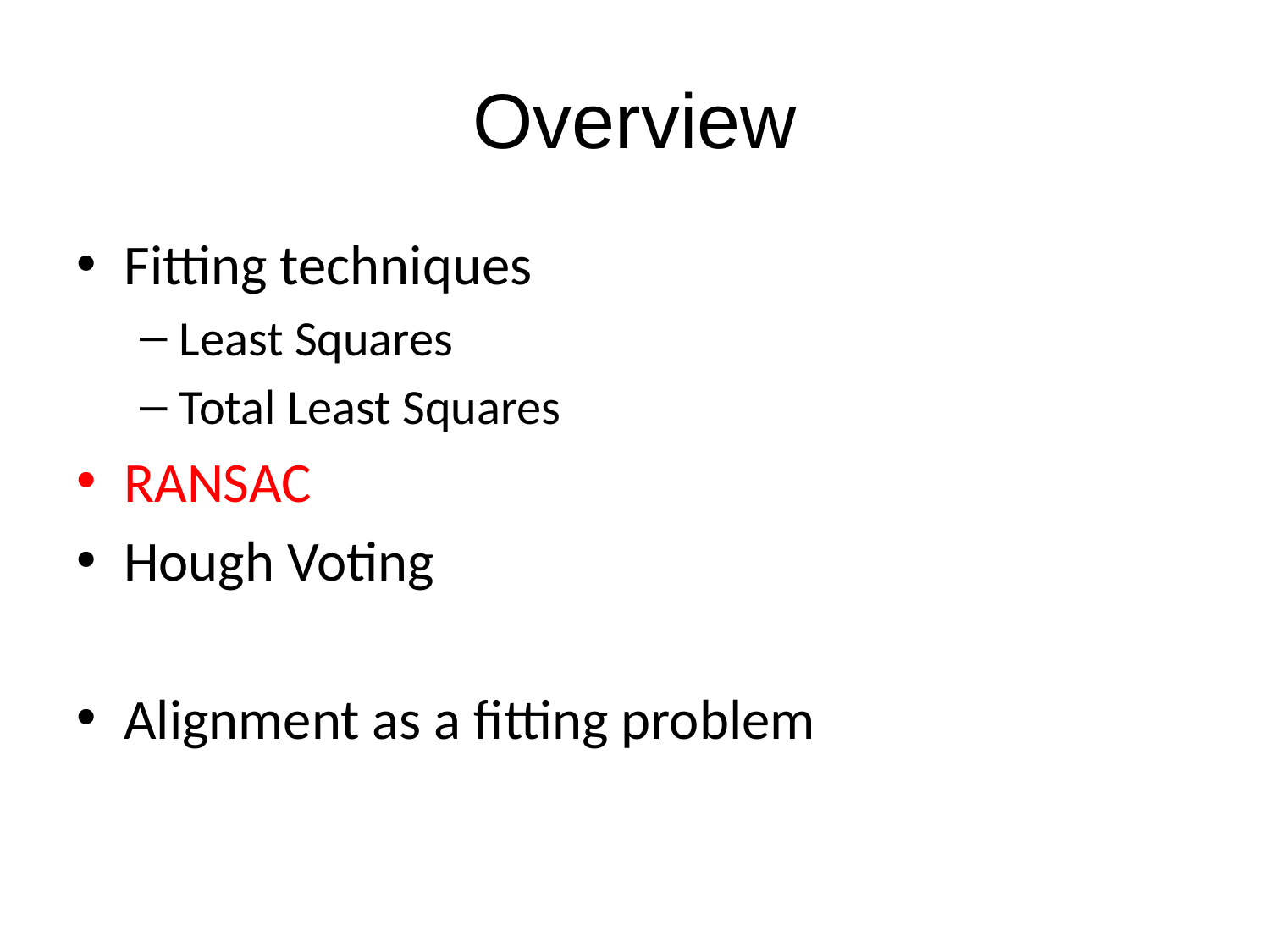

# Overview
Fitting techniques
Least Squares
Total Least Squares
RANSAC
Hough Voting

Alignment as a fitting problem